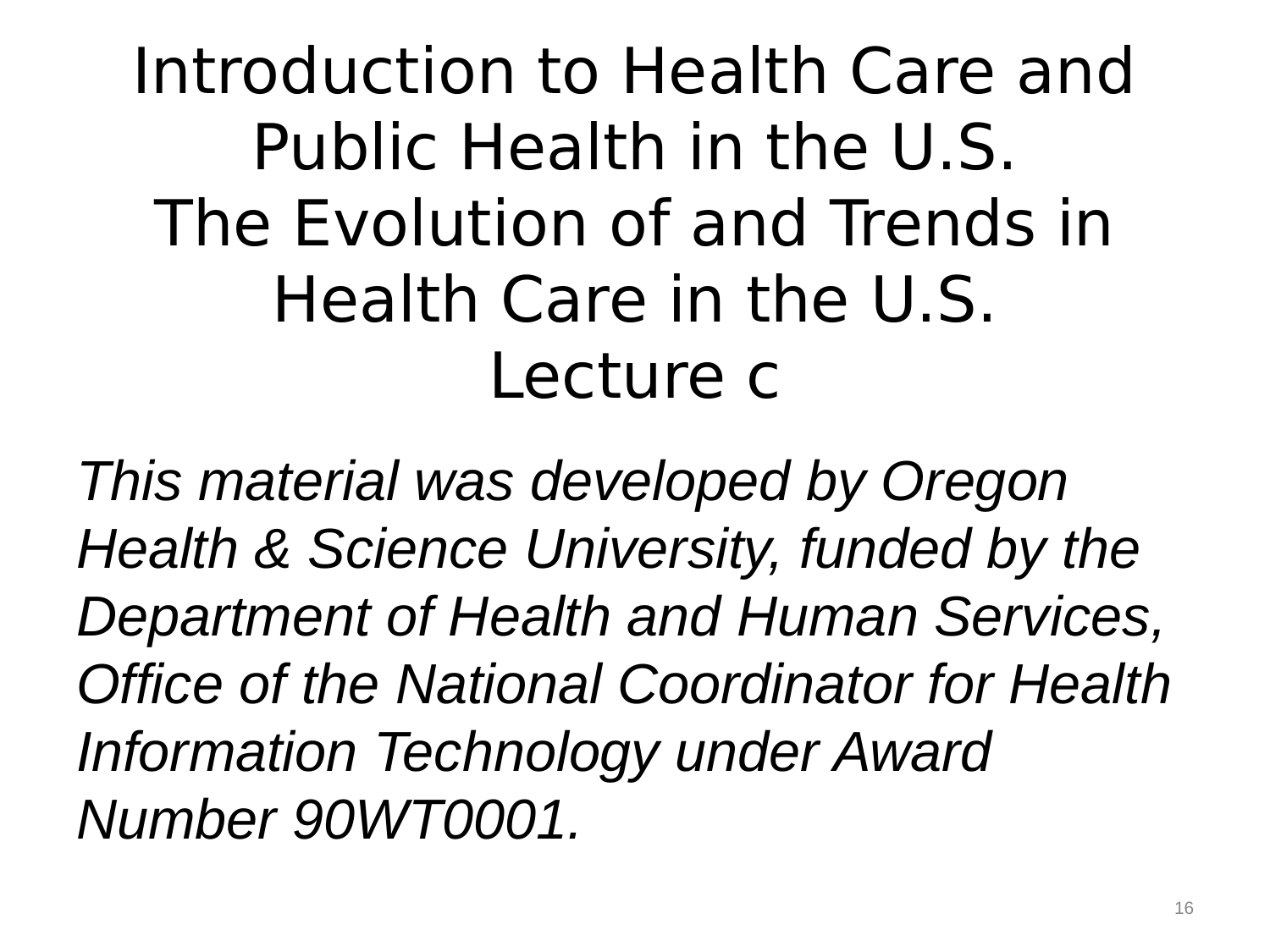

# Introduction to Health Care and Public Health in the U.S. The Evolution of and Trends in Health Care in the U.S. Lecture c
This material was developed by Oregon Health & Science University, funded by the Department of Health and Human Services, Office of the National Coordinator for Health Information Technology under Award Number 90WT0001.
16